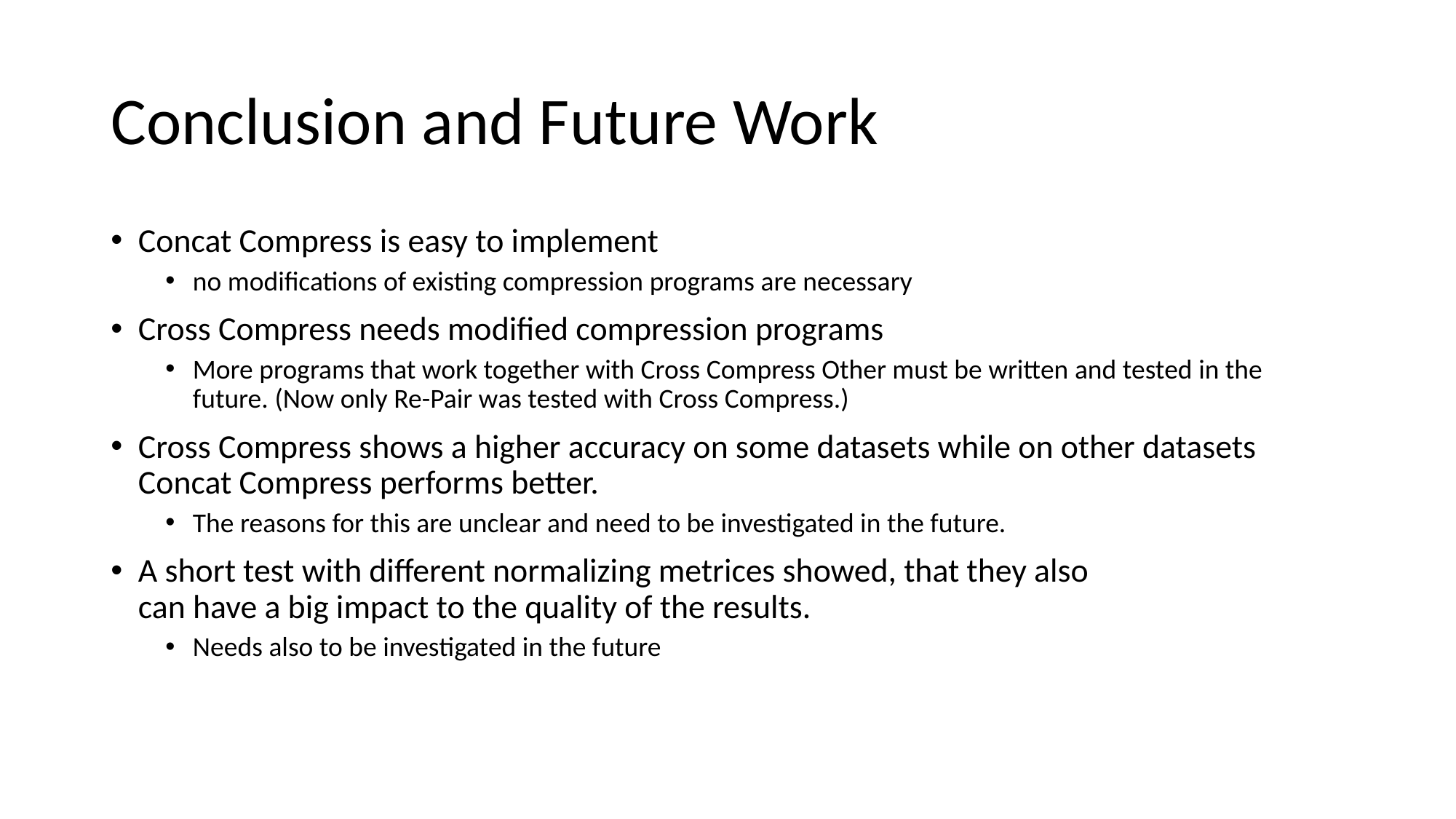

# Conclusion and Future Work
Concat Compress is easy to implement
no modifications of existing compression programs are necessary
Cross Compress needs modified compression programs
More programs that work together with Cross Compress Other must be written and tested in the future. (Now only Re-Pair was tested with Cross Compress.)
Cross Compress shows a higher accuracy on some datasets while on other datasets Concat Compress performs better.
The reasons for this are unclear and need to be investigated in the future.
A short test with different normalizing metrices showed, that they also
can have a big impact to the quality of the results.
Needs also to be investigated in the future